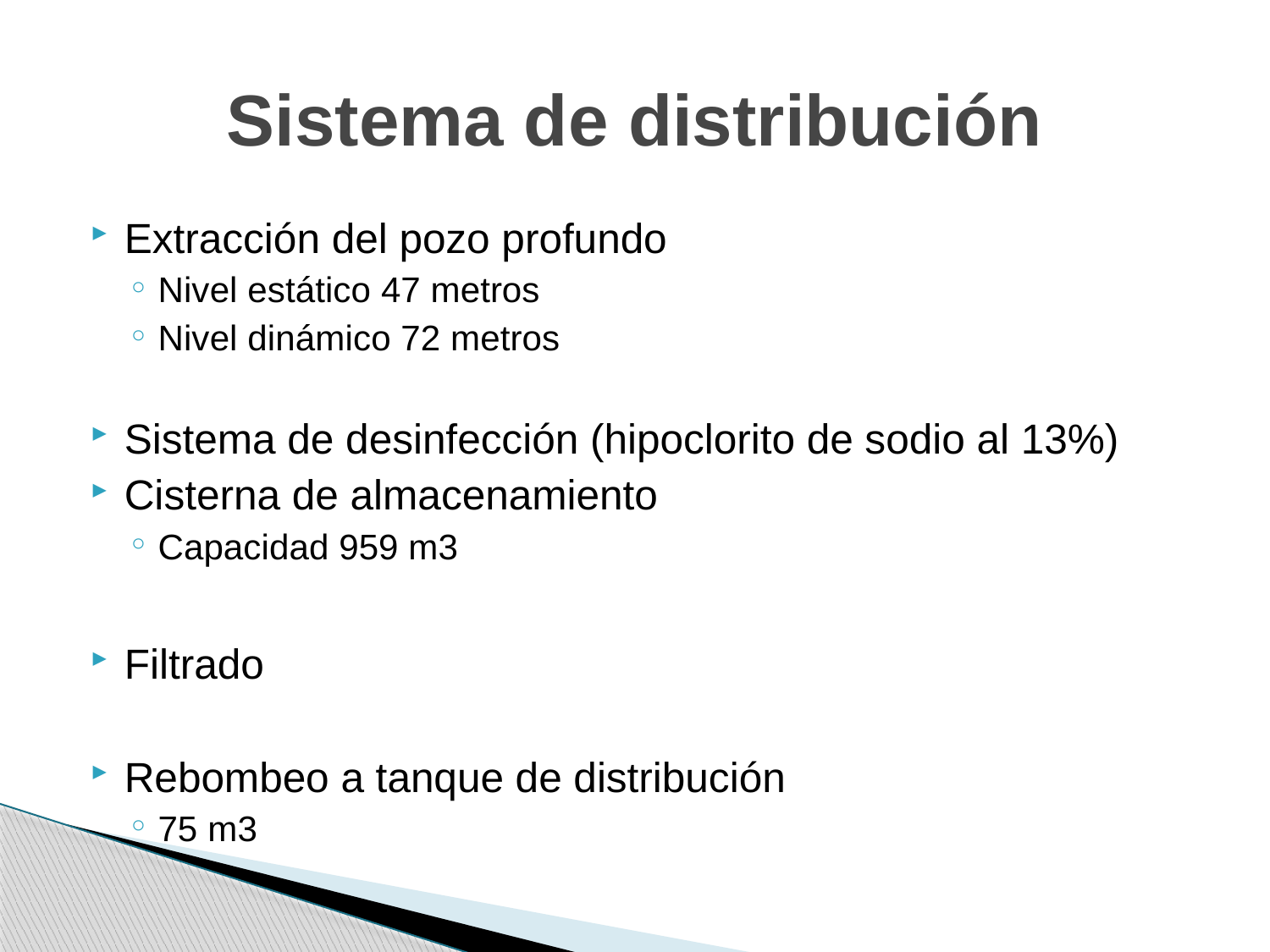

# Sistema de distribución
Extracción del pozo profundo
Nivel estático 47 metros
Nivel dinámico 72 metros

Sistema de desinfección (hipoclorito de sodio al 13%)
Cisterna de almacenamiento
Capacidad 959 m3

Filtrado

Rebombeo a tanque de distribución
75 m3